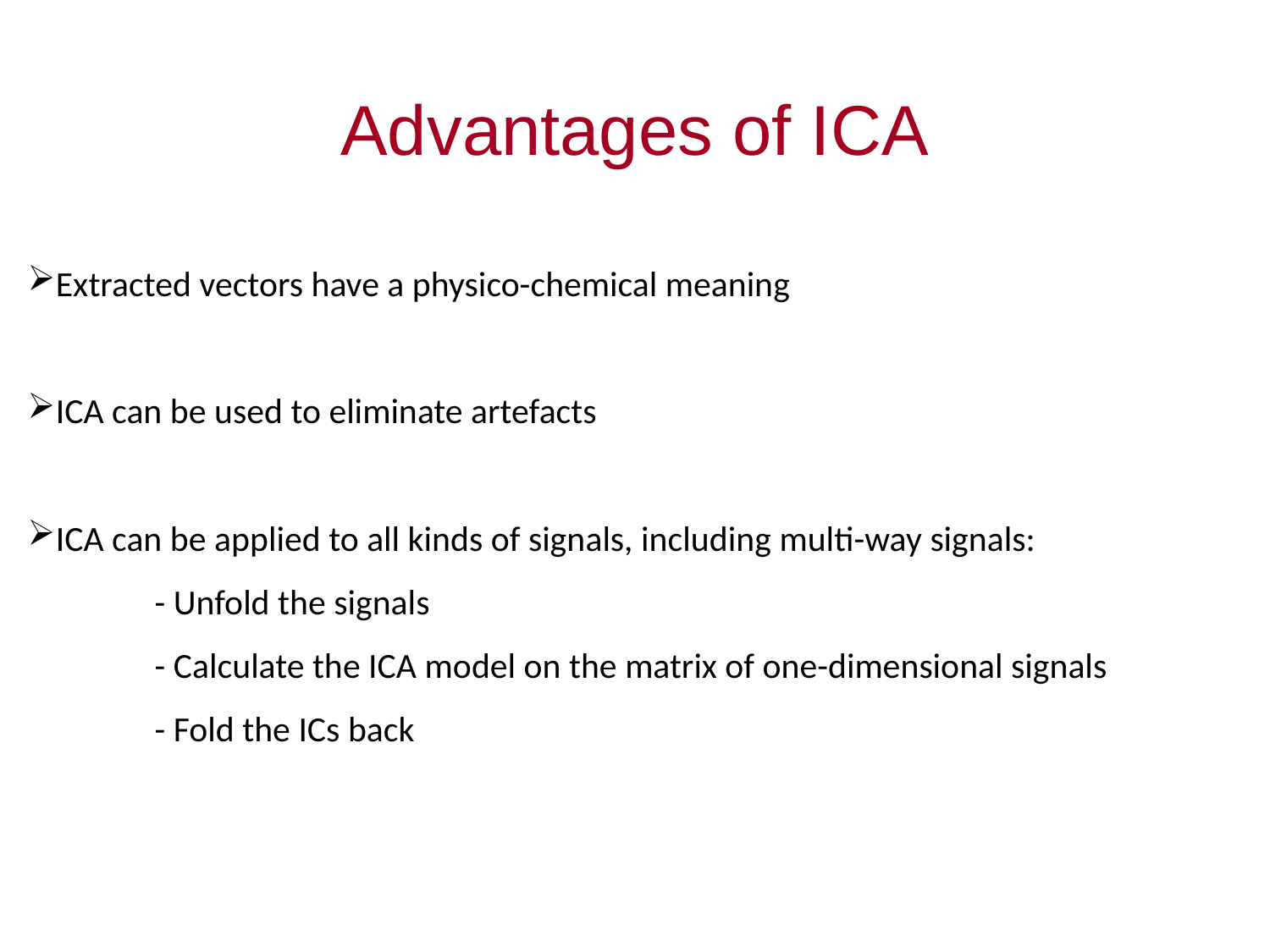

Advantages of ICA

Extracted vectors have a physico-chemical meaning

ICA can be used to eliminate artefacts

ICA can be applied to all kinds of signals, including multi-way signals:
	- Unfold the signals
	- Calculate the ICA model on the matrix of one-dimensional signals
	- Fold the ICs back